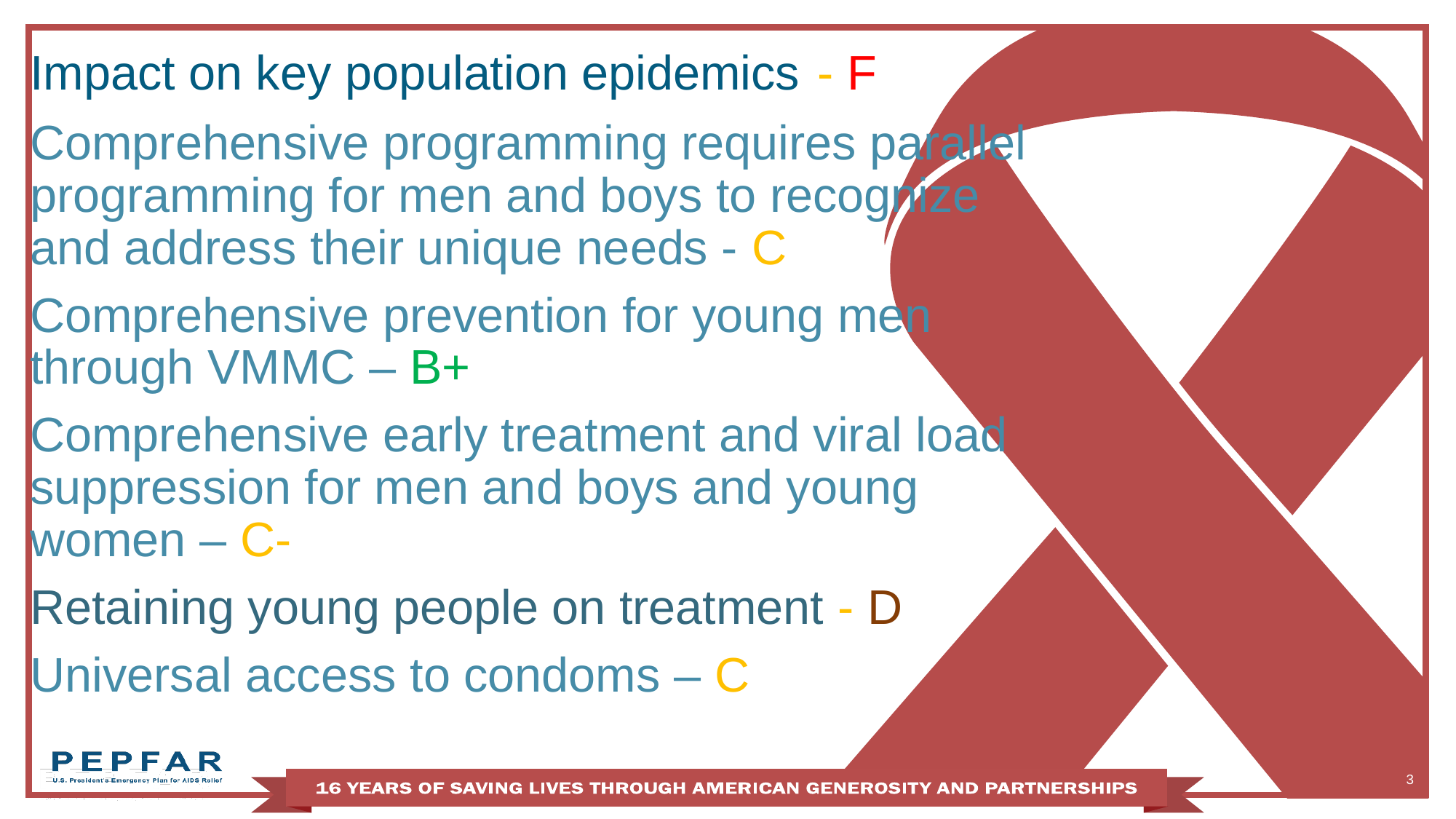

Impact on key population epidemics - F
Comprehensive programming requires parallel programming for men and boys to recognize and address their unique needs - C
Comprehensive prevention for young men through VMMC – B+
Comprehensive early treatment and viral load suppression for men and boys and young women – C-
Retaining young people on treatment - D
Universal access to condoms – C